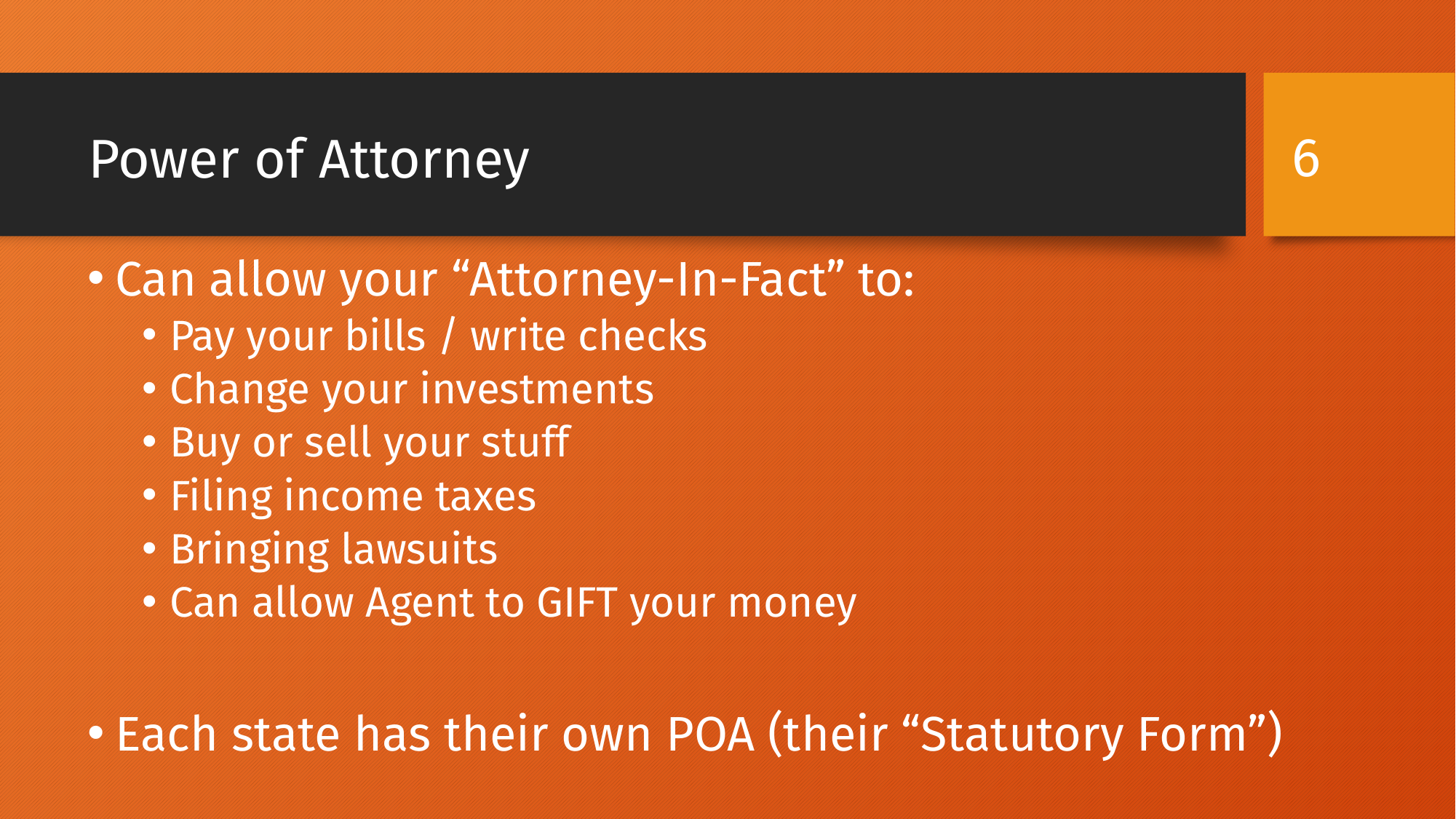

# Power of Attorney
6
Can allow your “Attorney-In-Fact” to:
Pay your bills / write checks
Change your investments
Buy or sell your stuff
Filing income taxes
Bringing lawsuits
Can allow Agent to GIFT your money

Each state has their own POA (their “Statutory Form”)